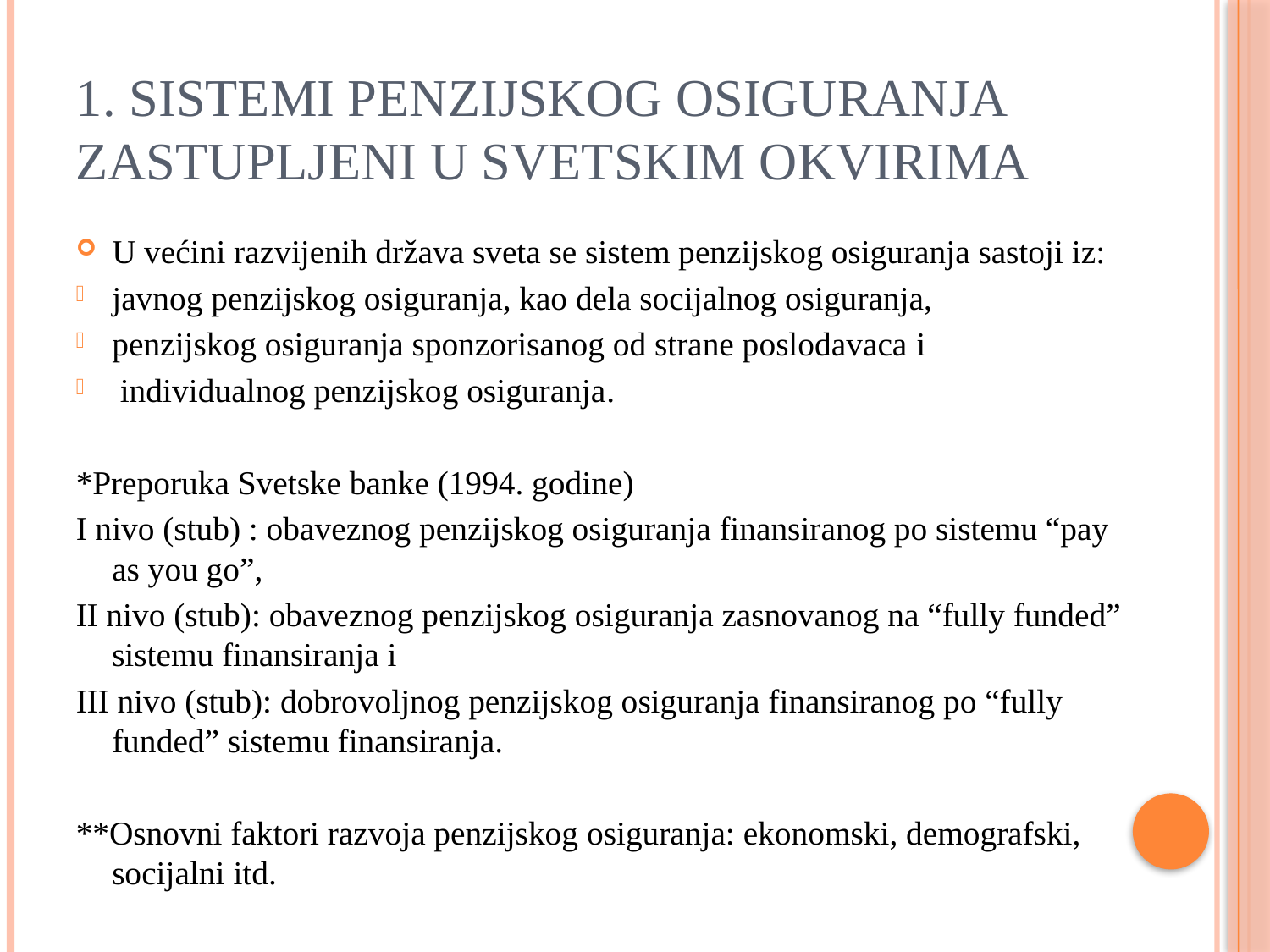

# 1. SISTEMI PENZIJSKOG OSIGURANJA ZASTUPLJENI U SVETSKIM OKVIRIMA

U većini razvijenih država sveta se sistem penzijskog osiguranja sastoji iz:
javnog penzijskog osiguranja, kao dela socijalnog osiguranja,
penzijskog osiguranja sponzorisanog od strane poslodavaca i
 individualnog penzijskog osiguranja.

*Preporuka Svetske banke (1994. godine)
I nivo (stub) : obaveznog penzijskog osiguranja finansiranog po sistemu “pay as you go”,
II nivo (stub): obaveznog penzijskog osiguranja zasnovanog na “fully funded” sistemu finansiranja i
III nivo (stub): dobrovoljnog penzijskog osiguranja finansiranog po “fully funded” sistemu finansiranja.

**Osnovni faktori razvoja penzijskog osiguranja: ekonomski, demografski, socijalni itd.